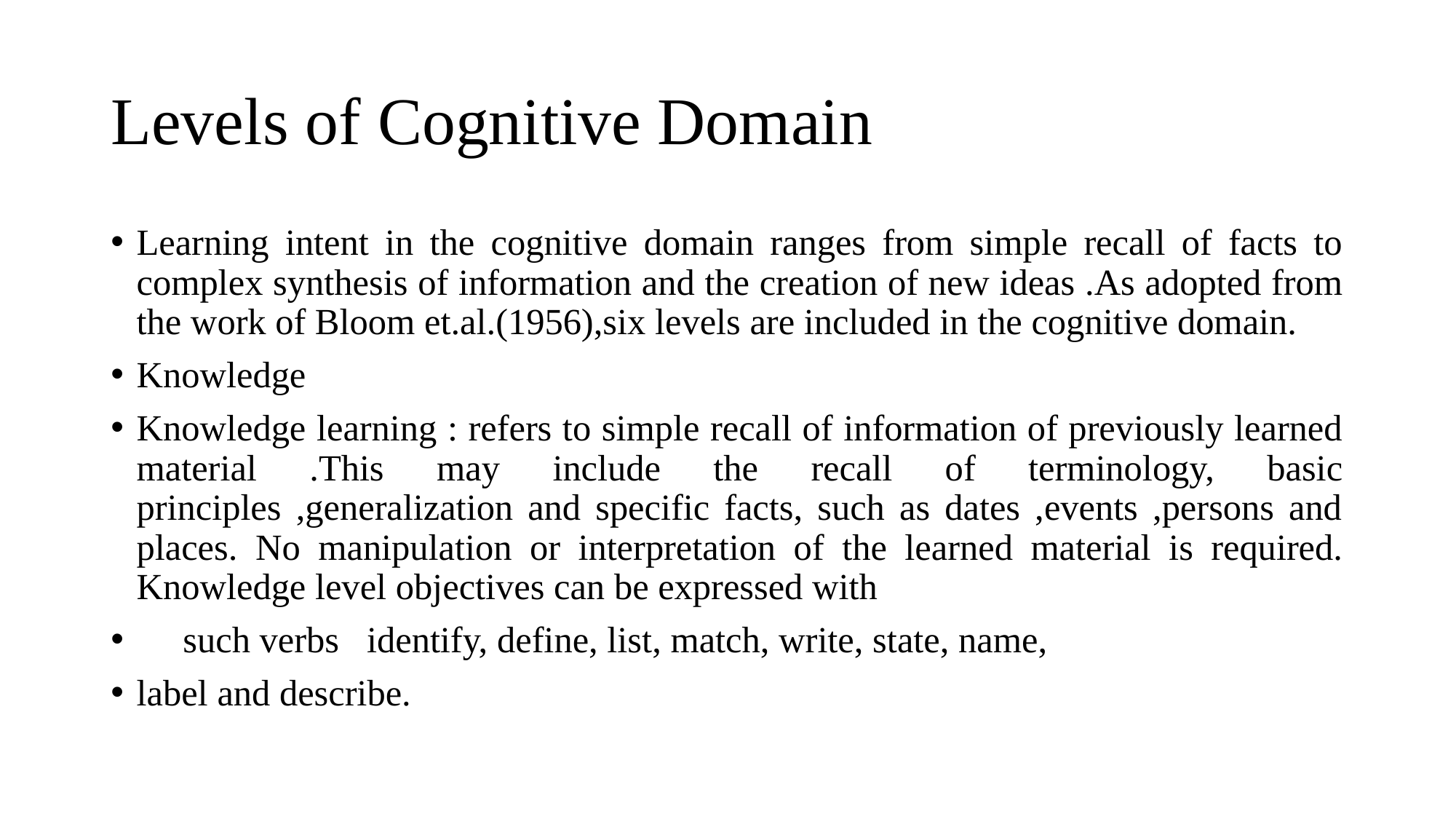

# Levels of Cognitive Domain
Learning intent in the cognitive domain ranges from simple recall of facts to complex synthesis of information and the creation of new ideas .As adopted from the work of Bloom et.al.(1956),six levels are included in the cognitive domain.
Knowledge
Knowledge learning : refers to simple recall of information of previously learned material .This may include the recall of terminology, basic principles ,generalization and specific facts, such as dates ,events ,persons and places. No manipulation or interpretation of the learned material is required. Knowledge level objectives can be expressed with
     such verbs   identify, define, list, match, write, state, name,
label and describe.